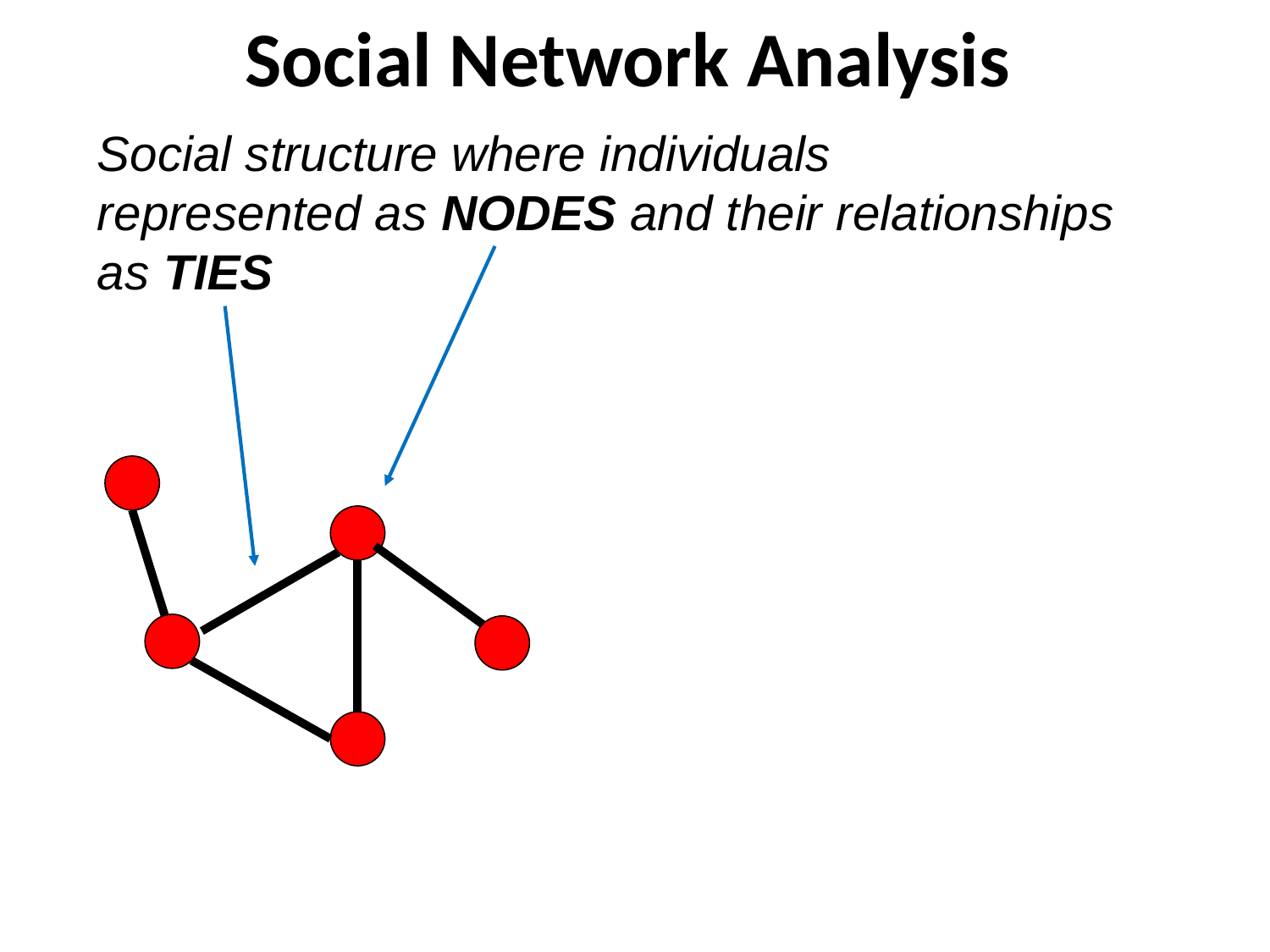

# Social Network Analysis
Social structure where individuals  represented as NODES and their relationships as TIES